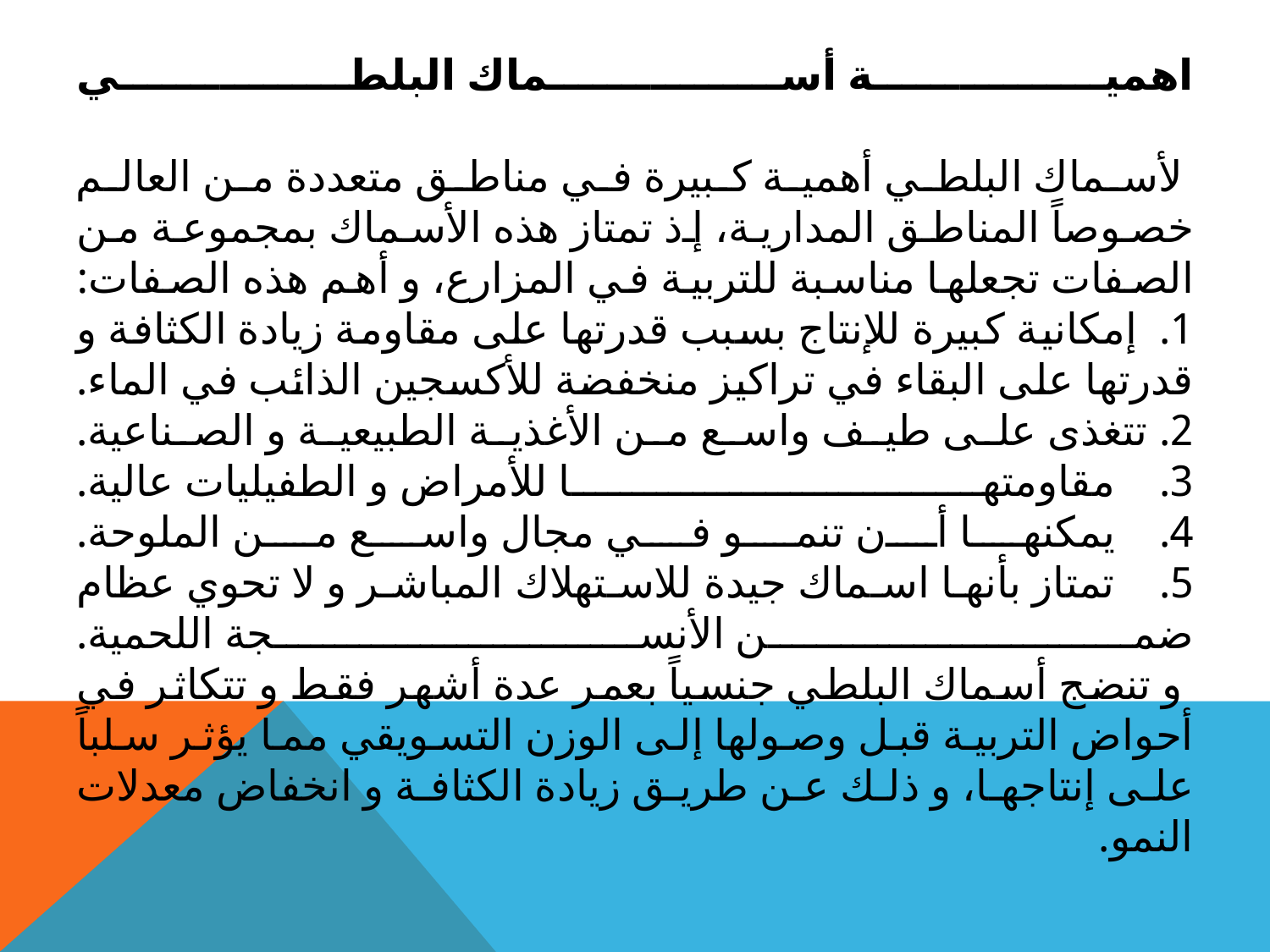

# اهمية أسماك البلطي لأسماك البلطي أهمية كبيرة في مناطق متعددة من العالم خصوصاً المناطق المدارية، إذ تمتاز هذه الأسماك بمجموعة من الصفات تجعلها مناسبة للتربية في المزارع، و أهم هذه الصفات: 1.  إمكانية كبيرة للإنتاج بسبب قدرتها على مقاومة زيادة الكثافة و قدرتها على البقاء في تراكيز منخفضة للأكسجين الذائب في الماء. 2. تتغذى على طيف واسع من الأغذية الطبيعية و الصناعية. 3.    مقاومتها للأمراض و الطفيليات عالية. 4.    يمكنها أن تنمو في مجال واسع من الملوحة. 5.    تمتاز بأنها اسماك جيدة للاستهلاك المباشر و لا تحوي عظام ضمن الأنسجة اللحمية. و تنضج أسماك البلطي جنسياً بعمر عدة أشهر فقط و تتكاثر في أحواض التربية قبل وصولها إلى الوزن التسويقي مما يؤثر سلباً على إنتاجها، و ذلك عن طريق زيادة الكثافة و انخفاض معدلات النمو.